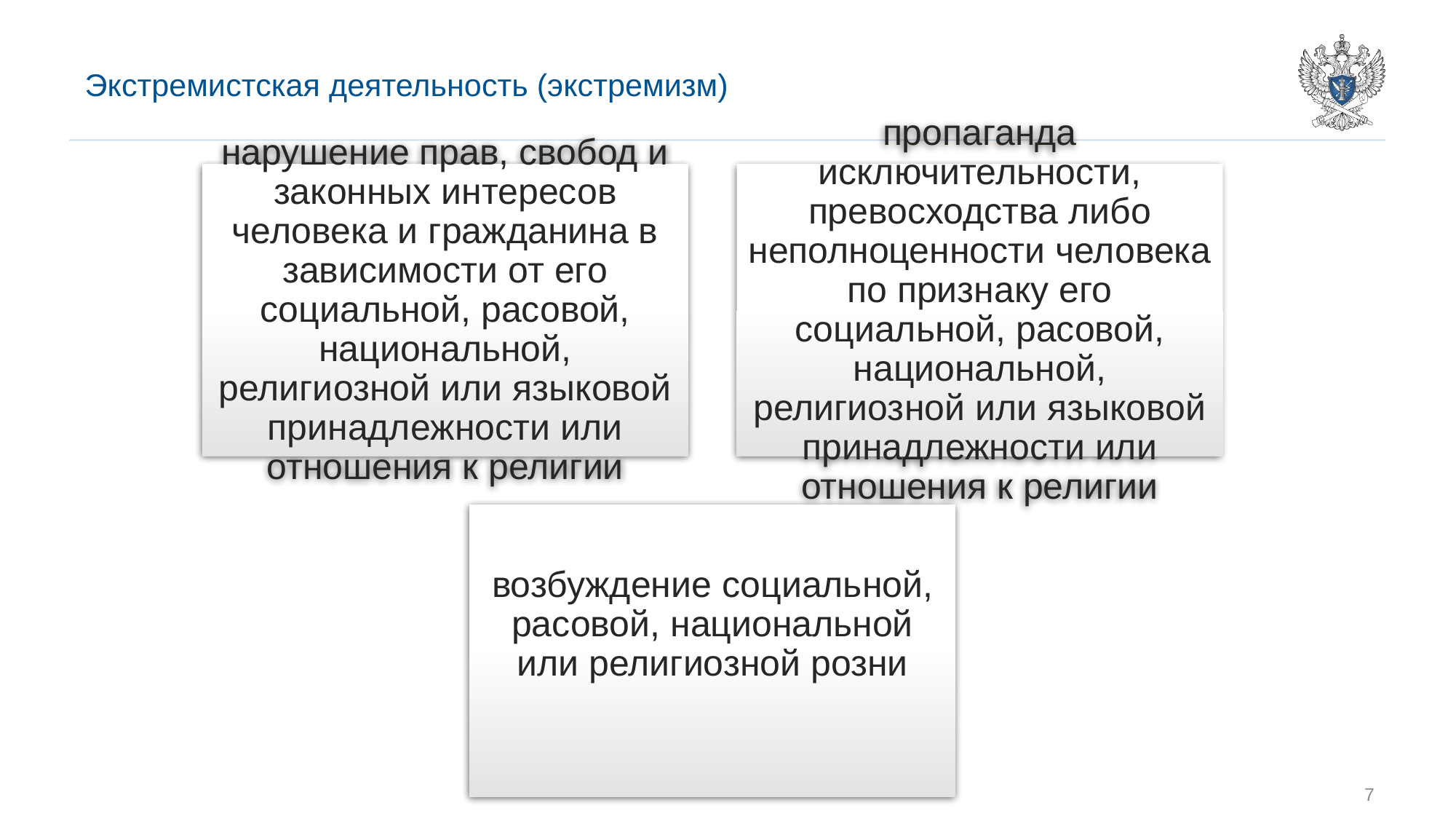

# Экстремистская деятельность (экстремизм)
нарушение прав, свобод и законных интересов человека и гражданина в зависимости от его социальной, расовой, национальной, религиозной или языковой принадлежности или отношения к религии
пропаганда исключительности, превосходства либо неполноценности человека по признаку его социальной, расовой, национальной, религиозной или языковой принадлежности или отношения к религии
возбуждение социальной, расовой, национальной или религиозной розни

7